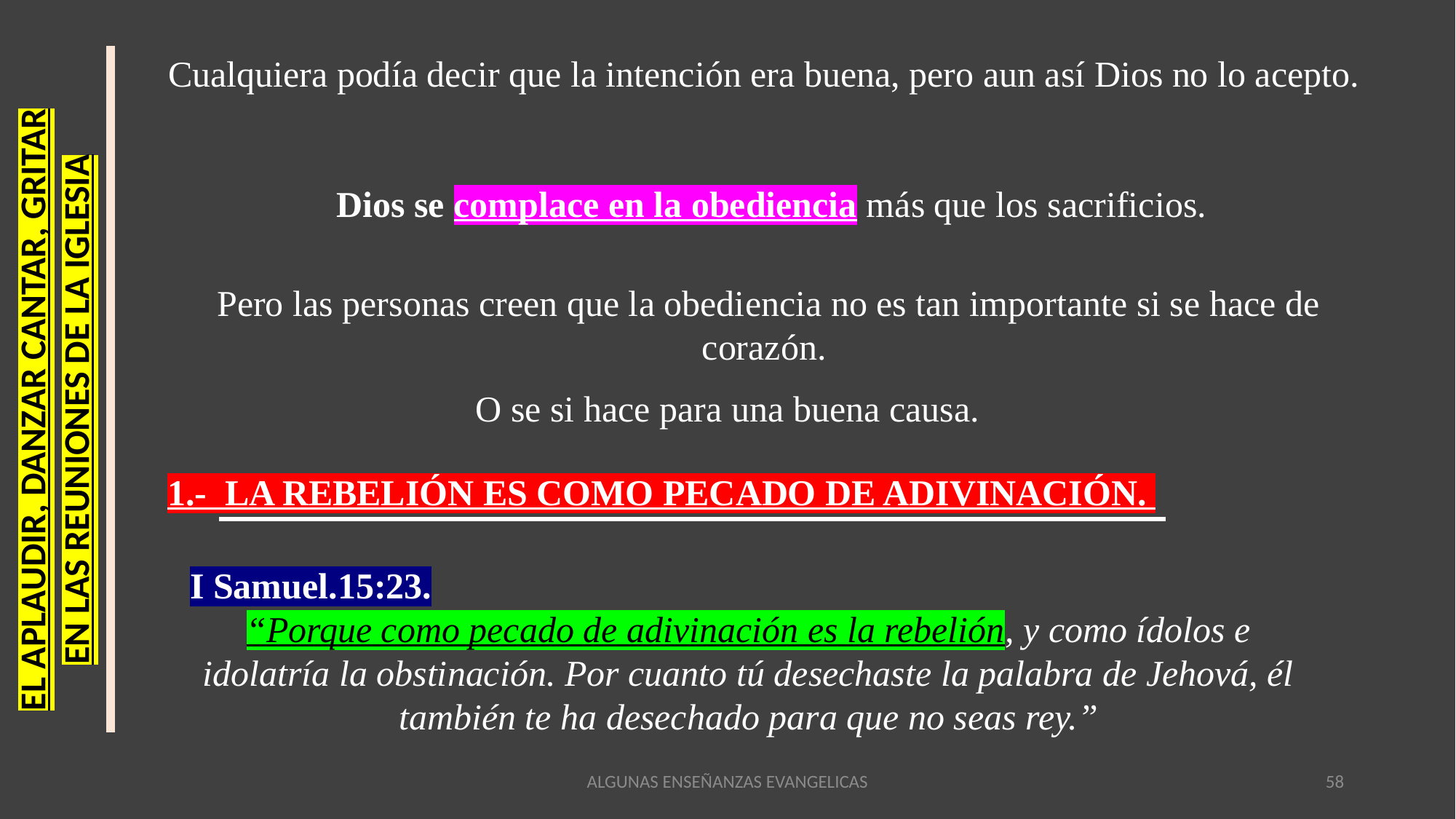

Cualquiera podía decir que la intención era buena, pero aun así Dios no lo acepto.
Dios se complace en la obediencia más que los sacrificios.
Pero las personas creen que la obediencia no es tan importante si se hace de corazón.
EL APLAUDIR, DANZAR CANTAR, GRITAR
EN LAS REUNIONES DE LA IGLESIA
O se si hace para una buena causa.
1.-  LA REBELIÓN ES COMO PECADO DE ADIVINACIÓN.
I Samuel.15:23.
“Porque como pecado de adivinación es la rebelión, y como ídolos e idolatría la obstinación. Por cuanto tú desechaste la palabra de Jehová, él también te ha desechado para que no seas rey.”
ALGUNAS ENSEÑANZAS EVANGELICAS
ALGUNAS ENSEÑANZAS EVANGELICAS
58
58